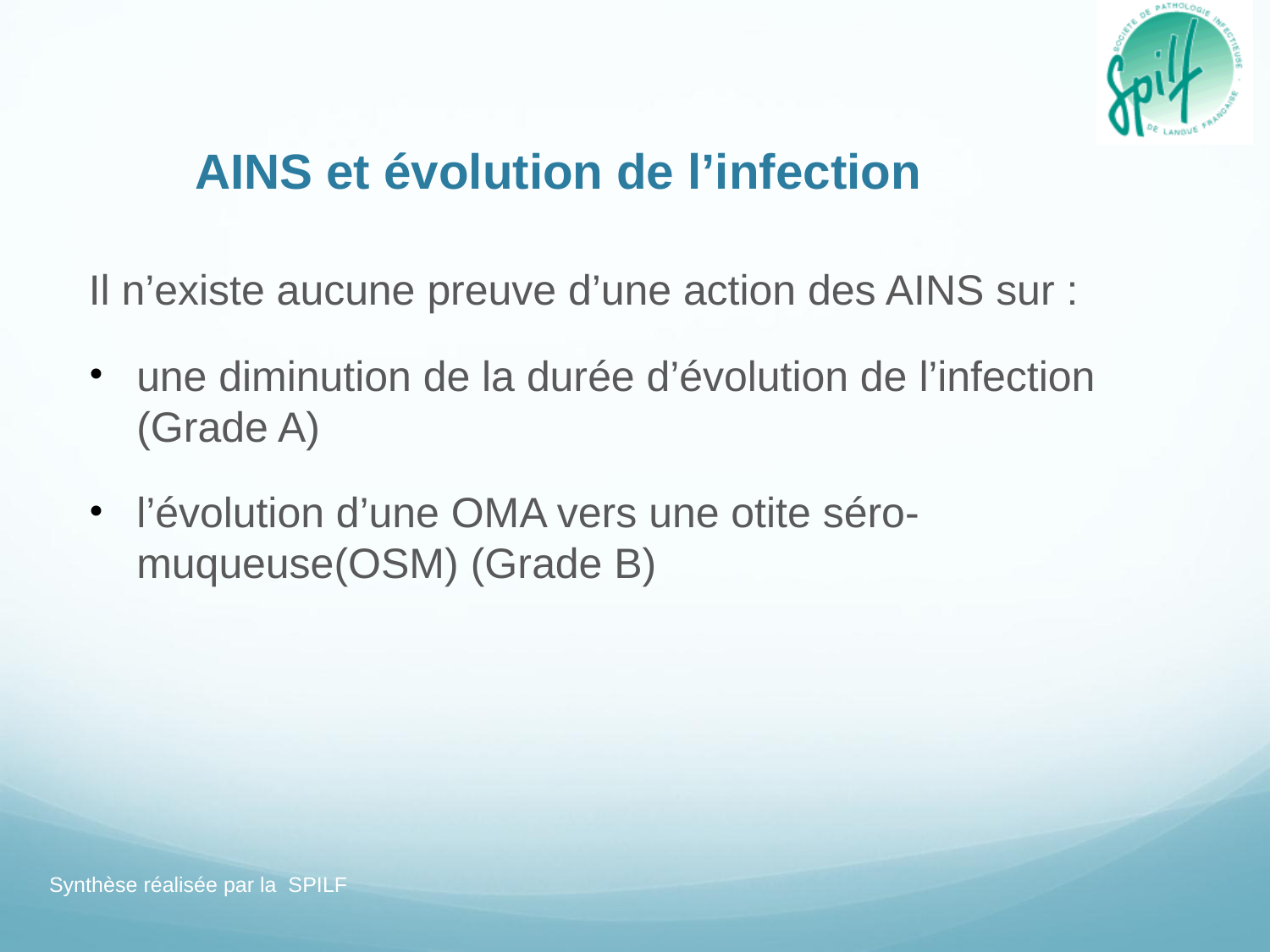

# AINS et évolution de l’infection
Il n’existe aucune preuve d’une action des AINS sur :
une diminution de la durée d’évolution de l’infection (Grade A)
l’évolution d’une OMA vers une otite séro-muqueuse(OSM) (Grade B)

Synthèse réalisée par la  SPILF